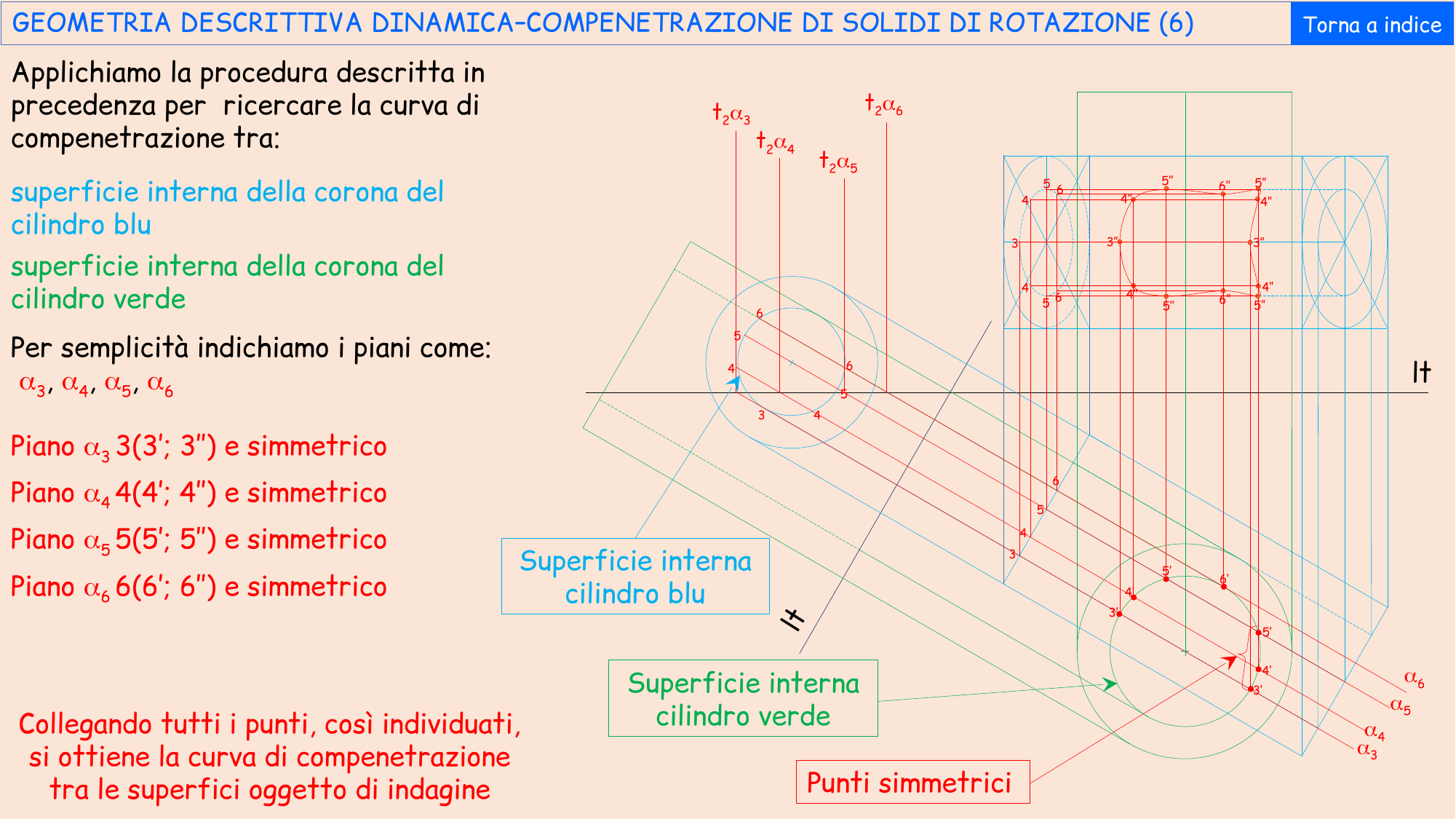

# GEOMETRIA DESCRITTIVA DINAMICA–COMPENETRAZIONE DI SOLIDI DI ROTAZIONE (6)
Torna a indice
Applichiamo la procedura descritta in precedenza per  ricercare la curva di compenetrazione tra:
t2α6
t2α3
t2α4
t2α5

5’’
superficie interna della corona del cilindro blu
5’’
5
6’’
6
4’’

4
4’’

3’’
3’’
3

superficie interna della corona del cilindro verde
4’’
4

4’’

6

6’’

5
5’’
5’’

6
5
Per semplicità indichiamo i piani come:
 α3, α4, α5, α6
lt
6
4
5
4
3
Piano α3 3(3’; 3’’) e simmetrico
6
Piano α4 4(4’; 4’’) e simmetrico
5

Piano α5 5(5’; 5’’) e simmetrico
4
Superficie interna cilindro blu
3

5’
Piano α6 6(6’; 6’’) e simmetrico
6’

4’

lt

3’

5’

α6
4’
Superficie interna cilindro verde

3’
α5

Collegando tutti i punti, così individuati, si ottiene la curva di compenetrazione tra le superfici oggetto di indagine
α4
α3
Punti simmetrici